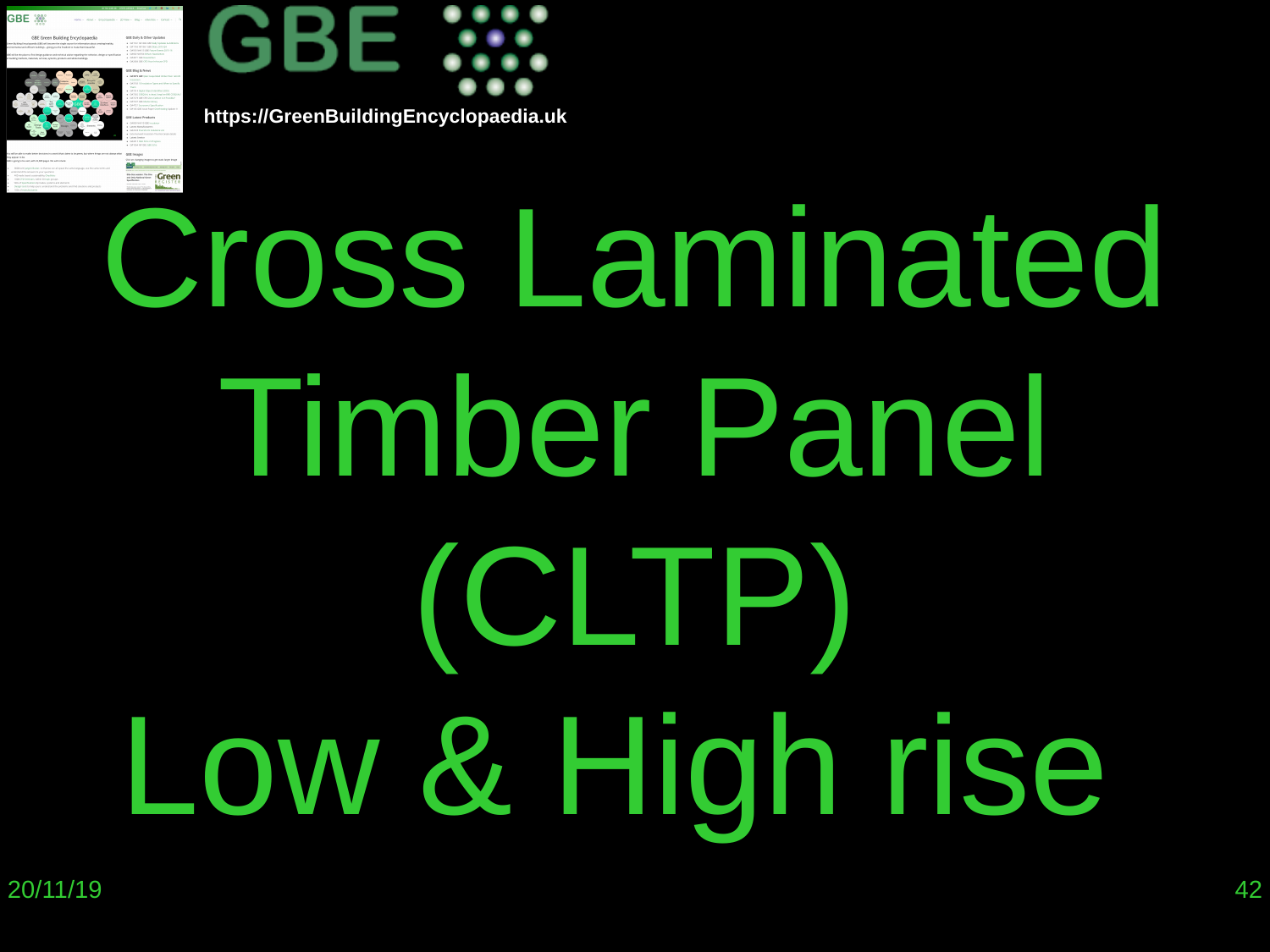

# Cross Laminated Timber Panel (CLTP) Low & High rise
20/11/19
42